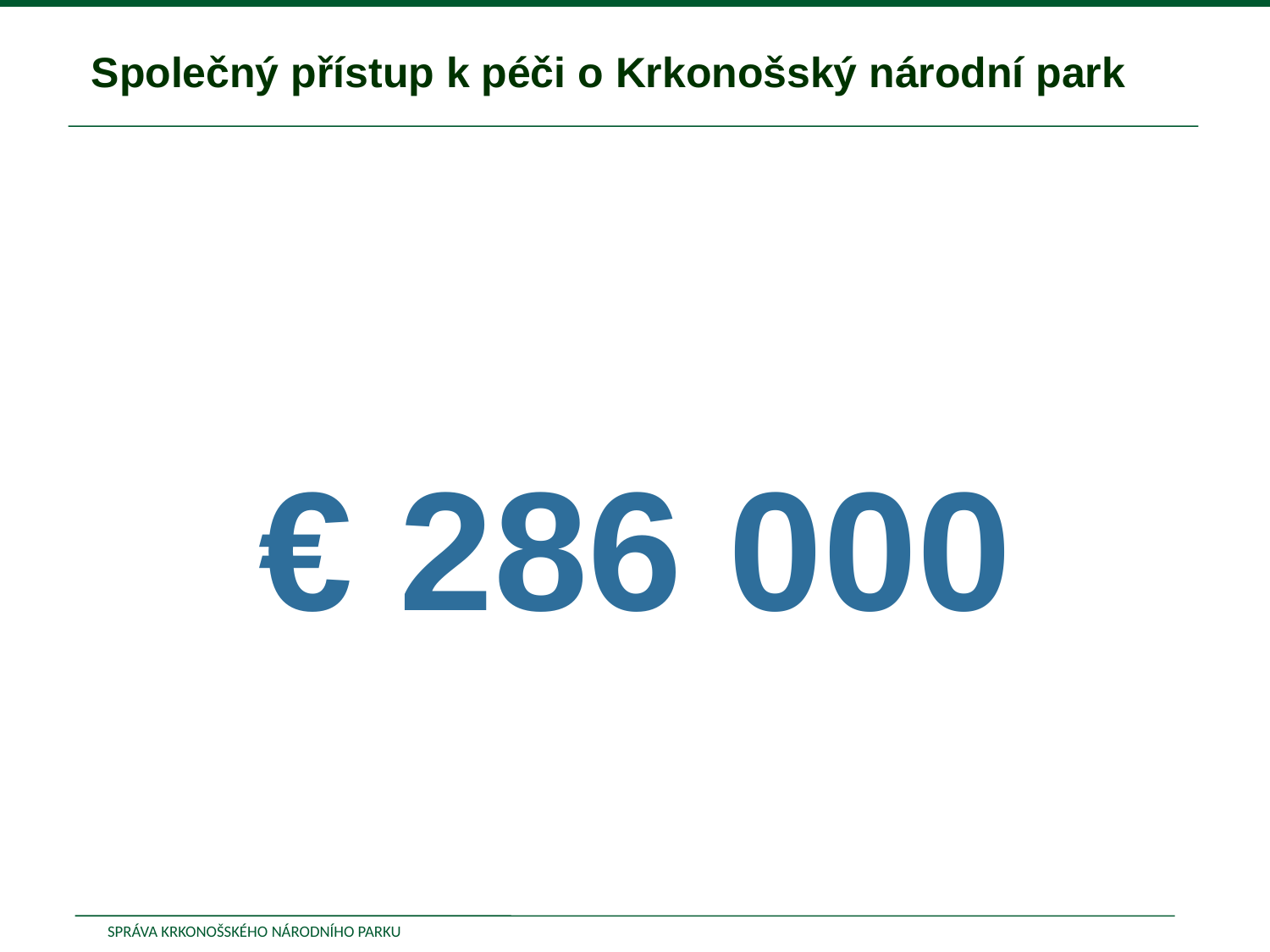

Společný přístup k péči o Krkonošský národní park

€ 286 000
SPRÁVA KRKONOŠSKÉHO NÁRODNÍHO PARKU